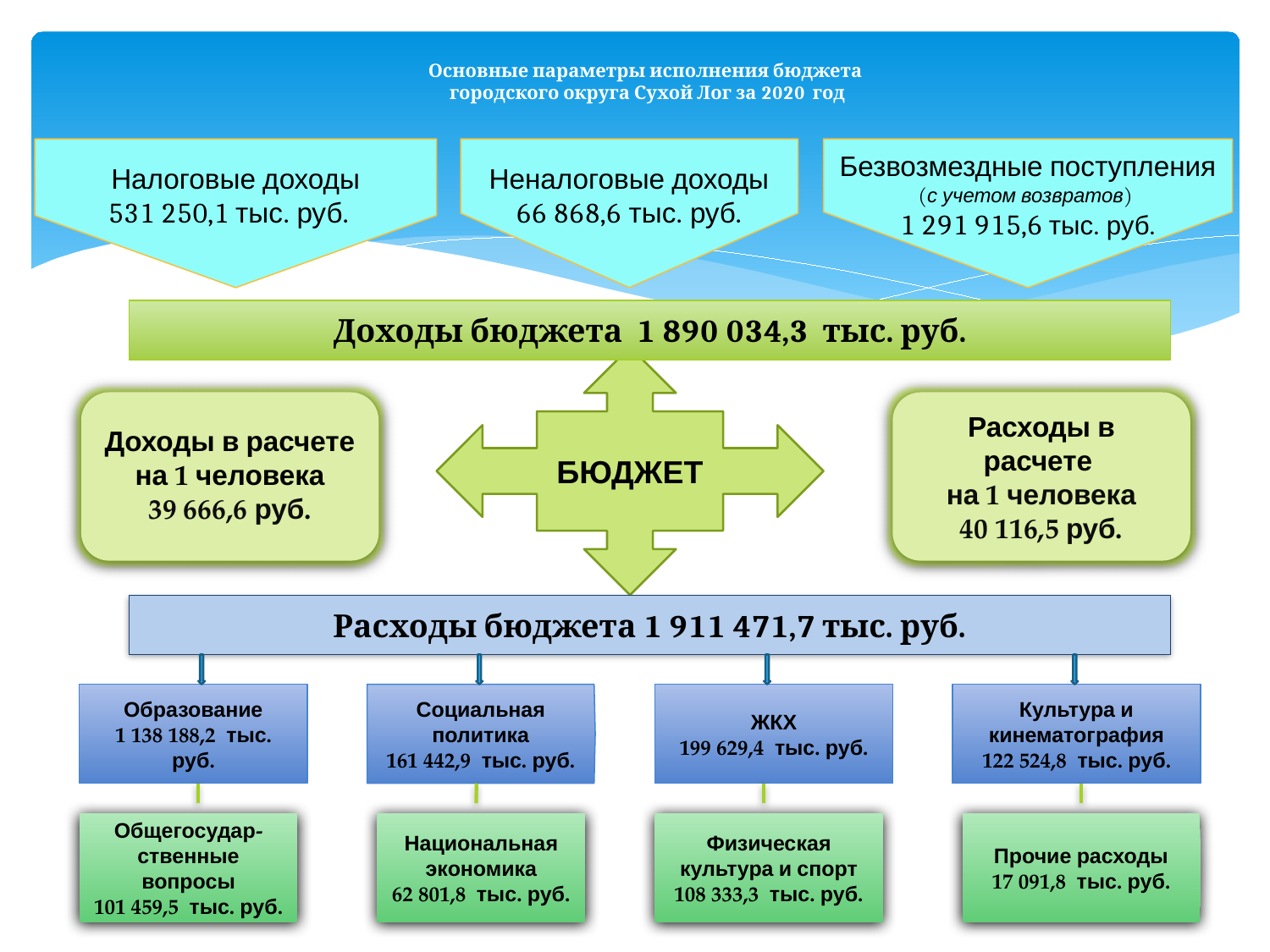

Безвозмездные поступления (с учетом возвратов)
1 291 915,6 тыс. руб.
Налоговые доходы
531 250,1 тыс. руб.
# Основные параметры исполнения бюджета городского округа Сухой Лог за 2020  год
Неналоговые доходы
66 868,6 тыс. руб.
Доходы бюджета  1 890 034,3  тыс. руб.
БЮДЖЕТ

Доходы в расчете
на 1 человека
39 666,6 руб.

Расходы в расчете
на 1 человека
40 116,5 руб.
Расходы бюджета 1 911 471,7 тыс. руб.

Образование
1 138 188,2  тыс. руб.
Социальная политика
161 442,9  тыс. руб.
ЖКХ
199 629,4  тыс. руб.
Культура и кинематография
122 524,8  тыс. руб.
Общегосудар-
ственные вопросы
101 459,5  тыс. руб.
Национальная экономика
62 801,8  тыс. руб.
Физическая культура и спорт
108 333,3  тыс. руб.
Прочие расходы
17 091,8  тыс. руб.